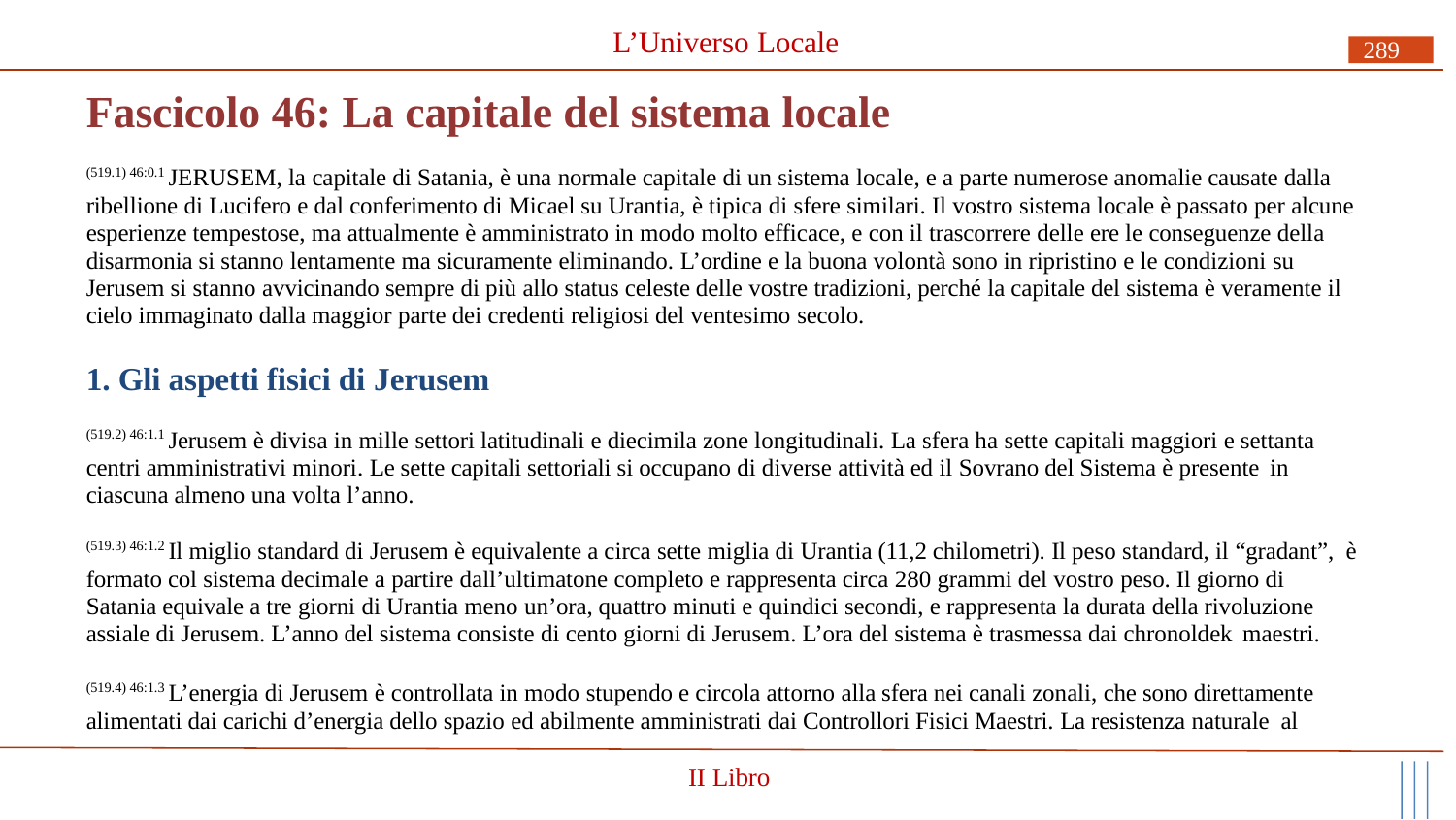

L’Universo Locale
289

# Fascicolo 46: La capitale del sistema locale
(519.1) 46:0.1 JERUSEM, la capitale di Satania, è una normale capitale di un sistema locale, e a parte numerose anomalie causate dalla  ribellione di Lucifero e dal conferimento di Micael su Urantia, è tipica di sfere similari. Il vostro sistema locale è passato per alcune  esperienze tempestose, ma attualmente è amministrato in modo molto efficace, e con il trascorrere delle ere le conseguenze della  disarmonia si stanno lentamente ma sicuramente eliminando. L’ordine e la buona volontà sono in ripristino e le condizioni su  Jerusem si stanno avvicinando sempre di più allo status celeste delle vostre tradizioni, perché la capitale del sistema è veramente il  cielo immaginato dalla maggior parte dei credenti religiosi del ventesimo secolo.

1. Gli aspetti fisici di Jerusem
(519.2) 46:1.1 Jerusem è divisa in mille settori latitudinali e diecimila zone longitudinali. La sfera ha sette capitali maggiori e settanta  centri amministrativi minori. Le sette capitali settoriali si occupano di diverse attività ed il Sovrano del Sistema è presente in
ciascuna almeno una volta l’anno.

(519.3) 46:1.2 Il miglio standard di Jerusem è equivalente a circa sette miglia di Urantia (11,2 chilometri). Il peso standard, il “gradant”,  è formato col sistema decimale a partire dall’ultimatone completo e rappresenta circa 280 grammi del vostro peso. Il giorno di  Satania equivale a tre giorni di Urantia meno un’ora, quattro minuti e quindici secondi, e rappresenta la durata della rivoluzione  assiale di Jerusem. L’anno del sistema consiste di cento giorni di Jerusem. L’ora del sistema è trasmessa dai chronoldek maestri.

(519.4) 46:1.3 L’energia di Jerusem è controllata in modo stupendo e circola attorno alla sfera nei canali zonali, che sono direttamente  alimentati dai carichi d’energia dello spazio ed abilmente amministrati dai Controllori Fisici Maestri. La resistenza naturale al

II Libro